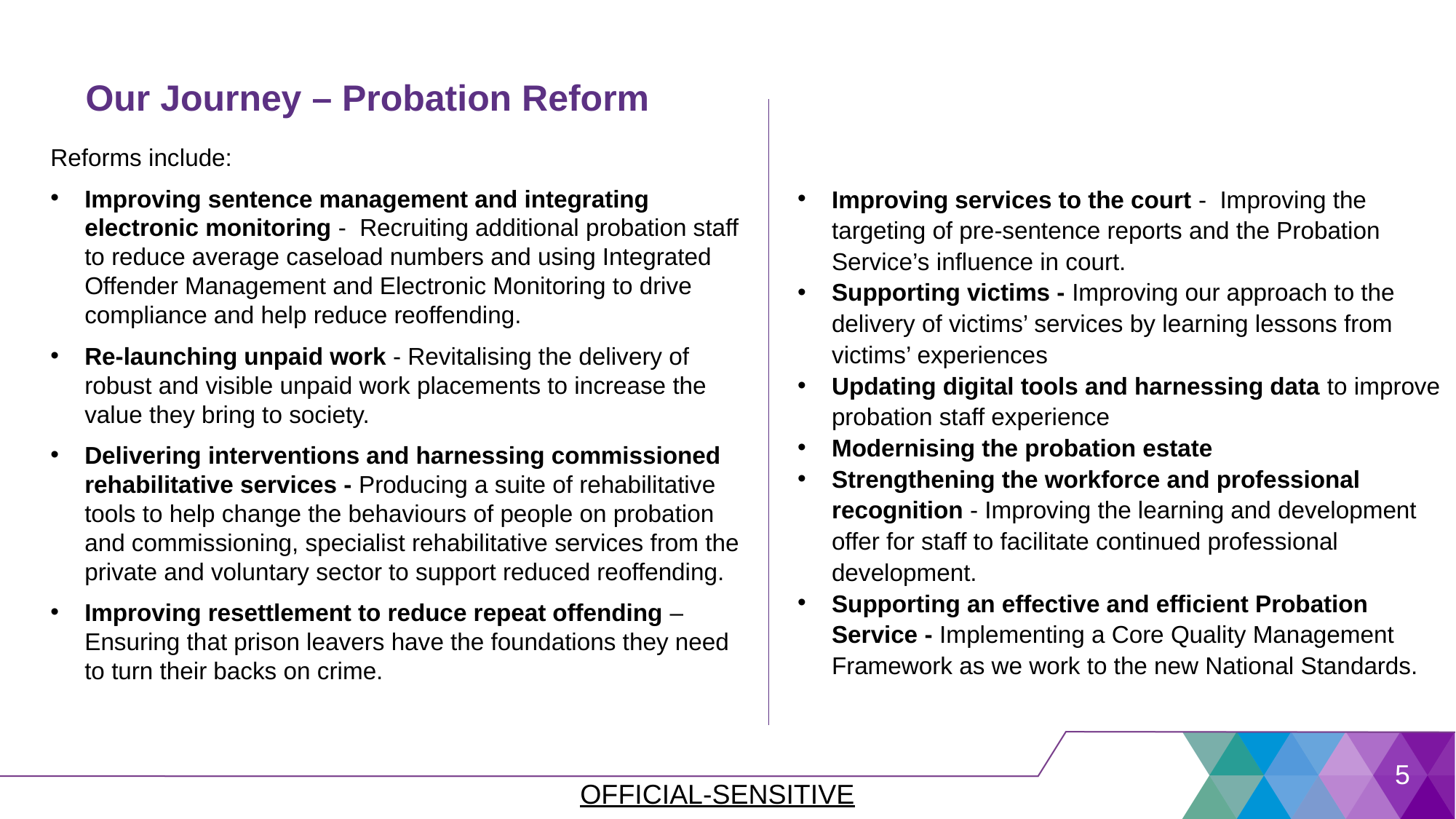

# Our Journey – Probation Reform
Reforms include:
Improving sentence management and integrating electronic monitoring -  Recruiting additional probation staff to reduce average caseload numbers and using Integrated Offender Management and Electronic Monitoring to drive compliance and help reduce reoffending.
Re-launching unpaid work - Revitalising the delivery of robust and visible unpaid work placements to increase the value they bring to society.
Delivering interventions and harnessing commissioned rehabilitative services - Producing a suite of rehabilitative tools to help change the behaviours of people on probation and commissioning, specialist rehabilitative services from the private and voluntary sector to support reduced reoffending.
Improving resettlement to reduce repeat offending – Ensuring that prison leavers have the foundations they need to turn their backs on crime.
Improving services to the court -  Improving the targeting of pre-sentence reports and the Probation Service’s influence in court.
Supporting victims - Improving our approach to the delivery of victims’ services by learning lessons from victims’ experiences
Updating digital tools and harnessing data to improve probation staff experience
Modernising the probation estate
Strengthening the workforce and professional recognition - Improving the learning and development offer for staff to facilitate continued professional development.
Supporting an effective and efficient Probation Service - Implementing a Core Quality Management Framework as we work to the new National Standards.
5